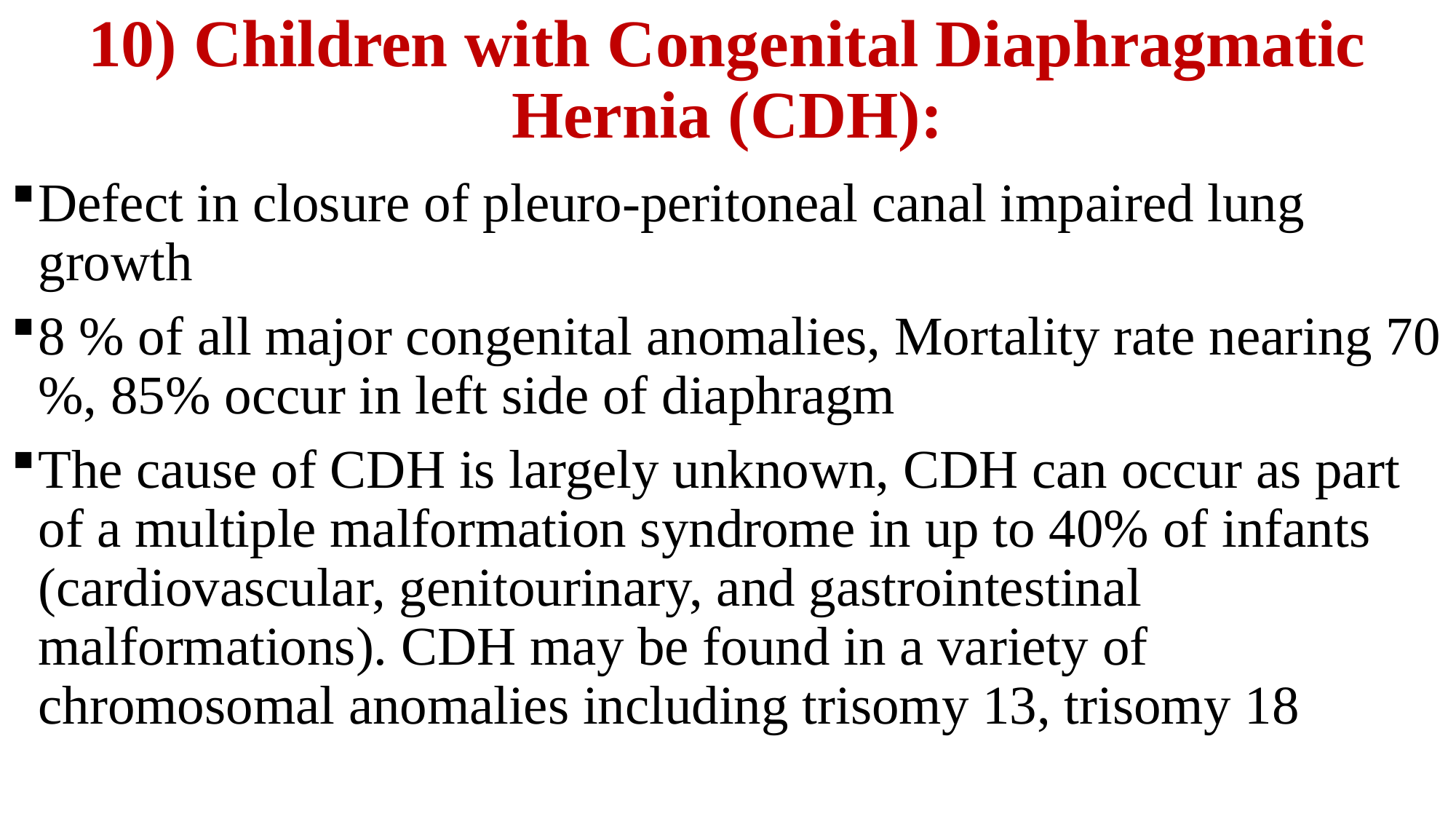

# 10) Children with Congenital Diaphragmatic Hernia (CDH):
Defect in closure of pleuro-peritoneal canal impaired lung growth
8 % of all major congenital anomalies, Mortality rate nearing 70 %, 85% occur in left side of diaphragm
The cause of CDH is largely unknown, CDH can occur as part of a multiple malformation syndrome in up to 40% of infants (cardiovascular, genitourinary, and gastrointestinal malformations). CDH may be found in a variety of chromosomal anomalies including trisomy 13, trisomy 18